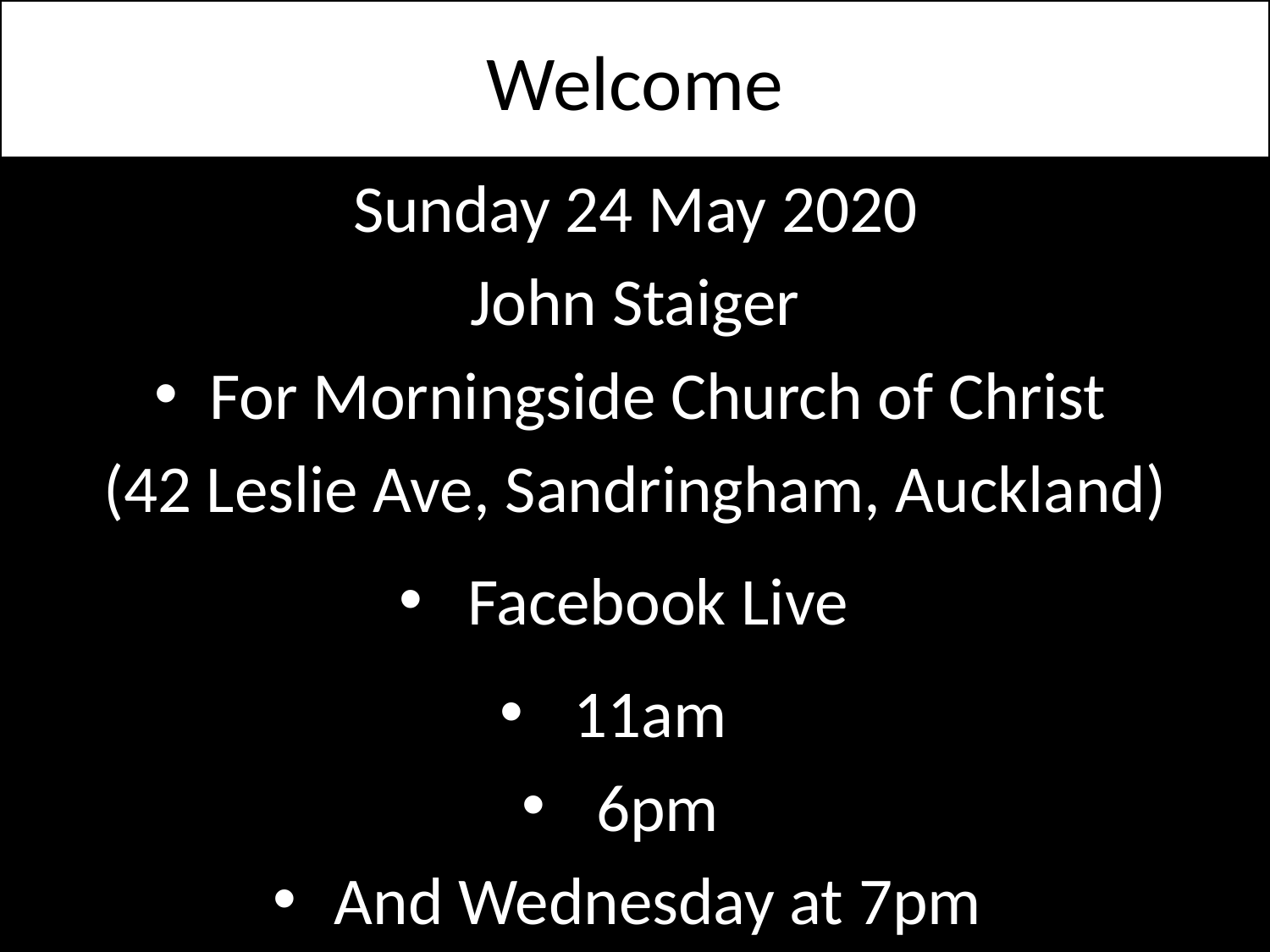

# Welcome
Sunday 24 May 2020
John Staiger
For Morningside Church of Christ
(42 Leslie Ave, Sandringham, Auckland)

Facebook Live

11am
6pm
And Wednesday at 7pm